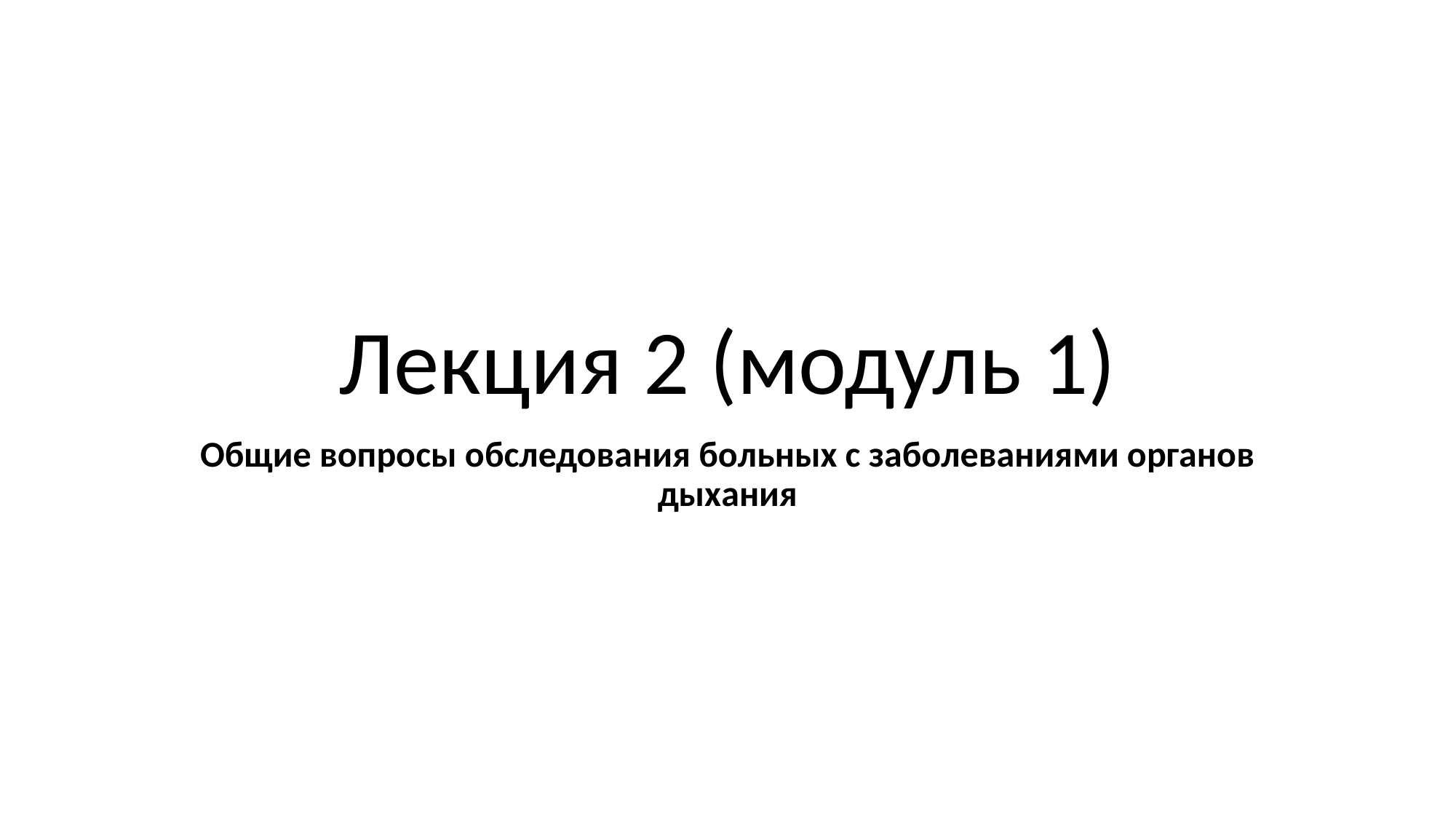

# Лекция 2 (модуль 1)
Общие вопросы обследования больных с заболеваниями органов дыхания